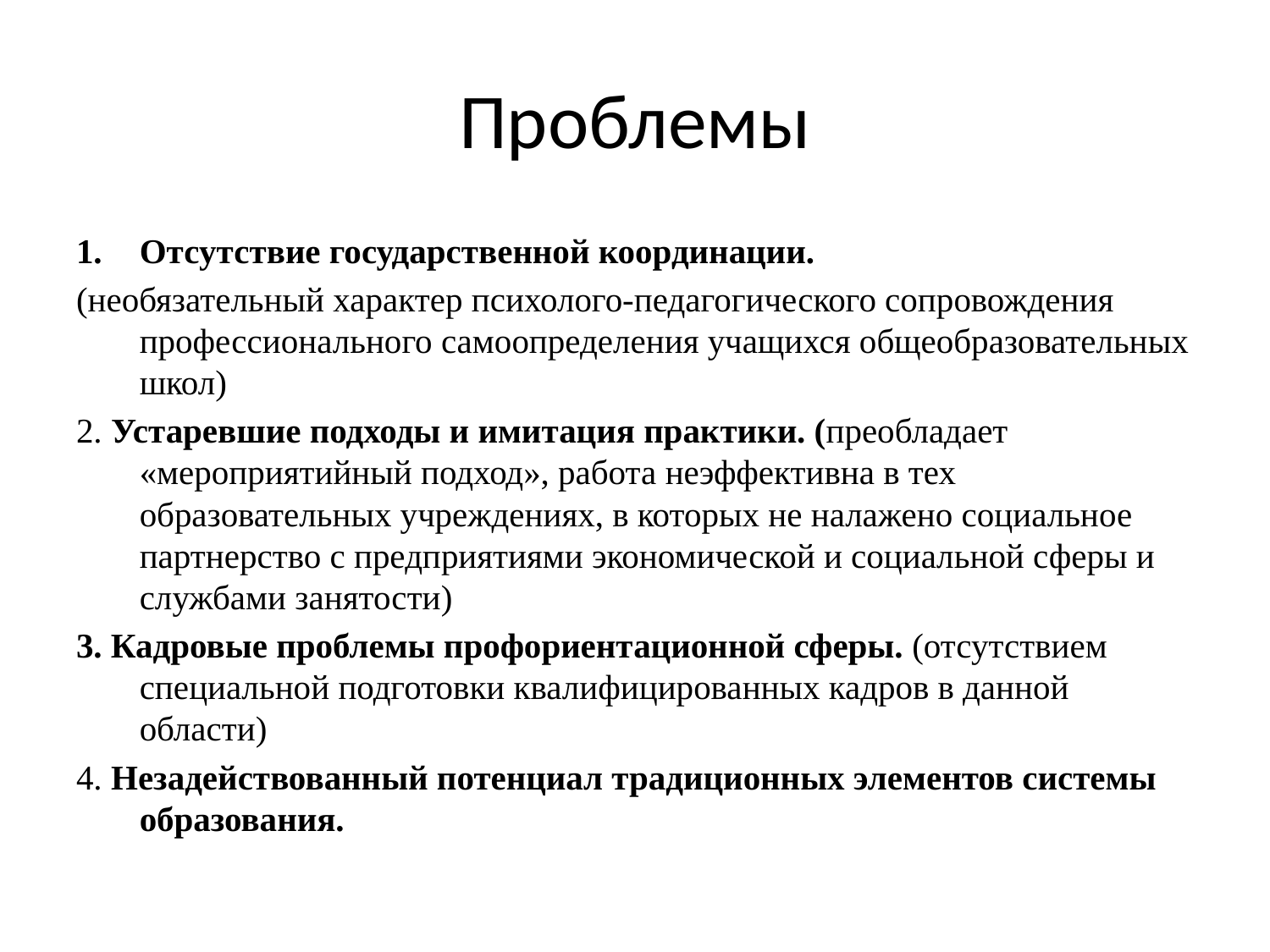

# Проблемы
Отсутствие государственной координации.
(необязательный характер психолого-педагогического сопровождения профессионального самоопределения учащихся общеобразовательных школ)
2. Устаревшие подходы и имитация практики. (преобладает «мероприятийный подход», работа неэффективна в тех образовательных учреждениях, в которых не налажено социальное партнерство с предприятиями экономической и социальной сферы и службами занятости)
3. Кадровые проблемы профориентационной сферы. (отсутствием специальной подготовки квалифицированных кадров в данной области)
4. Незадействованный потенциал традиционных элементов системы образования.